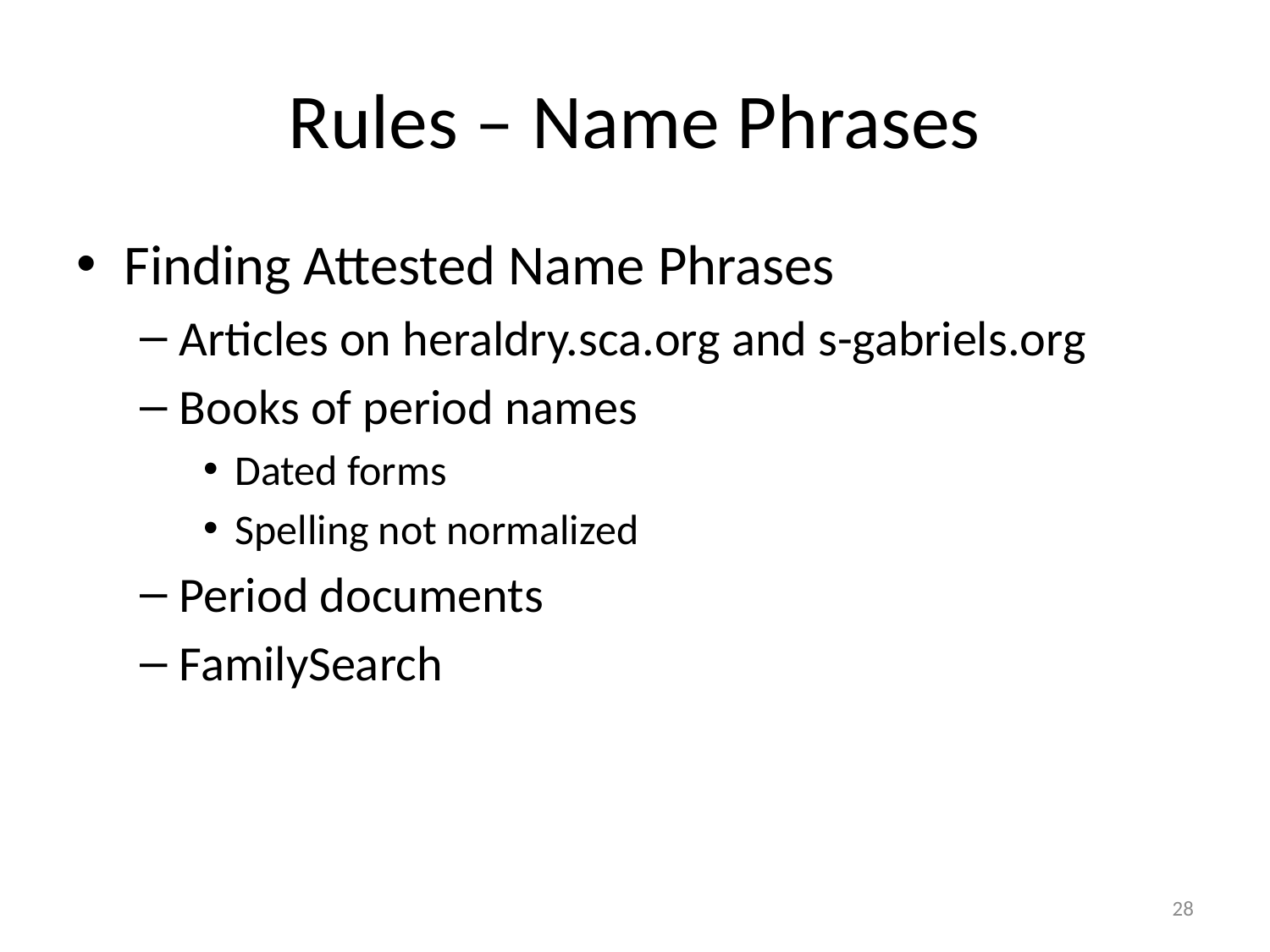

# Rules – Name Phrases
Finding Attested Name Phrases
Articles on heraldry.sca.org and s-gabriels.org
Books of period names
Dated forms
Spelling not normalized
Period documents
FamilySearch

28